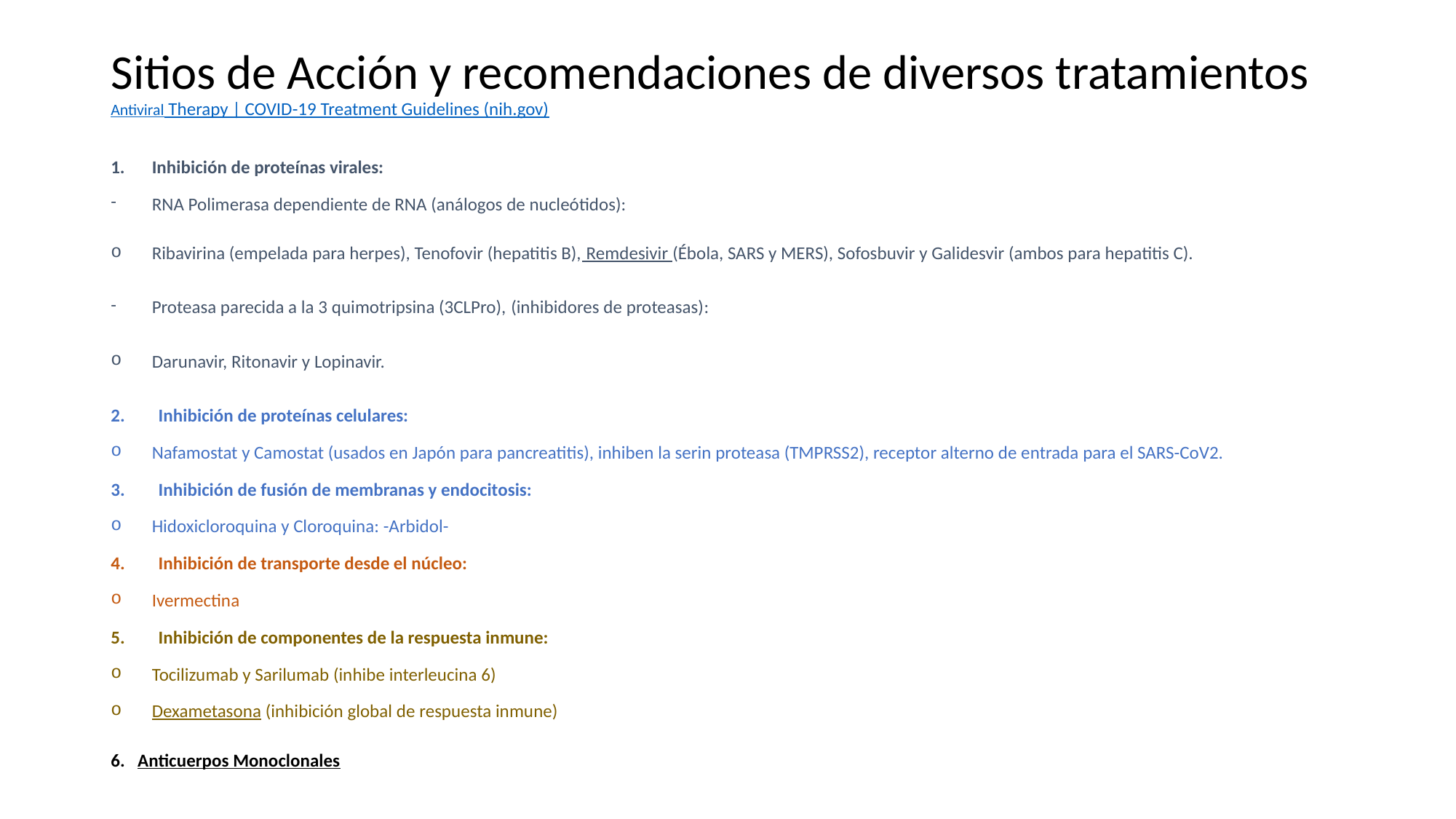

# Sitios de Acción y recomendaciones de diversos tratamientos Antiviral Therapy | COVID-19 Treatment Guidelines (nih.gov)
Inhibición de proteínas virales:
RNA Polimerasa dependiente de RNA (análogos de nucleótidos):
Ribavirina (empelada para herpes), Tenofovir (hepatitis B), Remdesivir (Ébola, SARS y MERS), Sofosbuvir y Galidesvir (ambos para hepatitis C).
Proteasa parecida a la 3 quimotripsina (3CLPro), (inhibidores de proteasas):
Darunavir, Ritonavir y Lopinavir.
2.        Inhibición de proteínas celulares:
Nafamostat y Camostat (usados en Japón para pancreatitis), inhiben la serin proteasa (TMPRSS2), receptor alterno de entrada para el SARS-CoV2.
3.        Inhibición de fusión de membranas y endocitosis:
Hidoxicloroquina y Cloroquina: -Arbidol-
4.        Inhibición de transporte desde el núcleo:
Ivermectina
5.        Inhibición de componentes de la respuesta inmune:
Tocilizumab y Sarilumab (inhibe interleucina 6)
Dexametasona (inhibición global de respuesta inmune)
6.   Anticuerpos Monoclonales